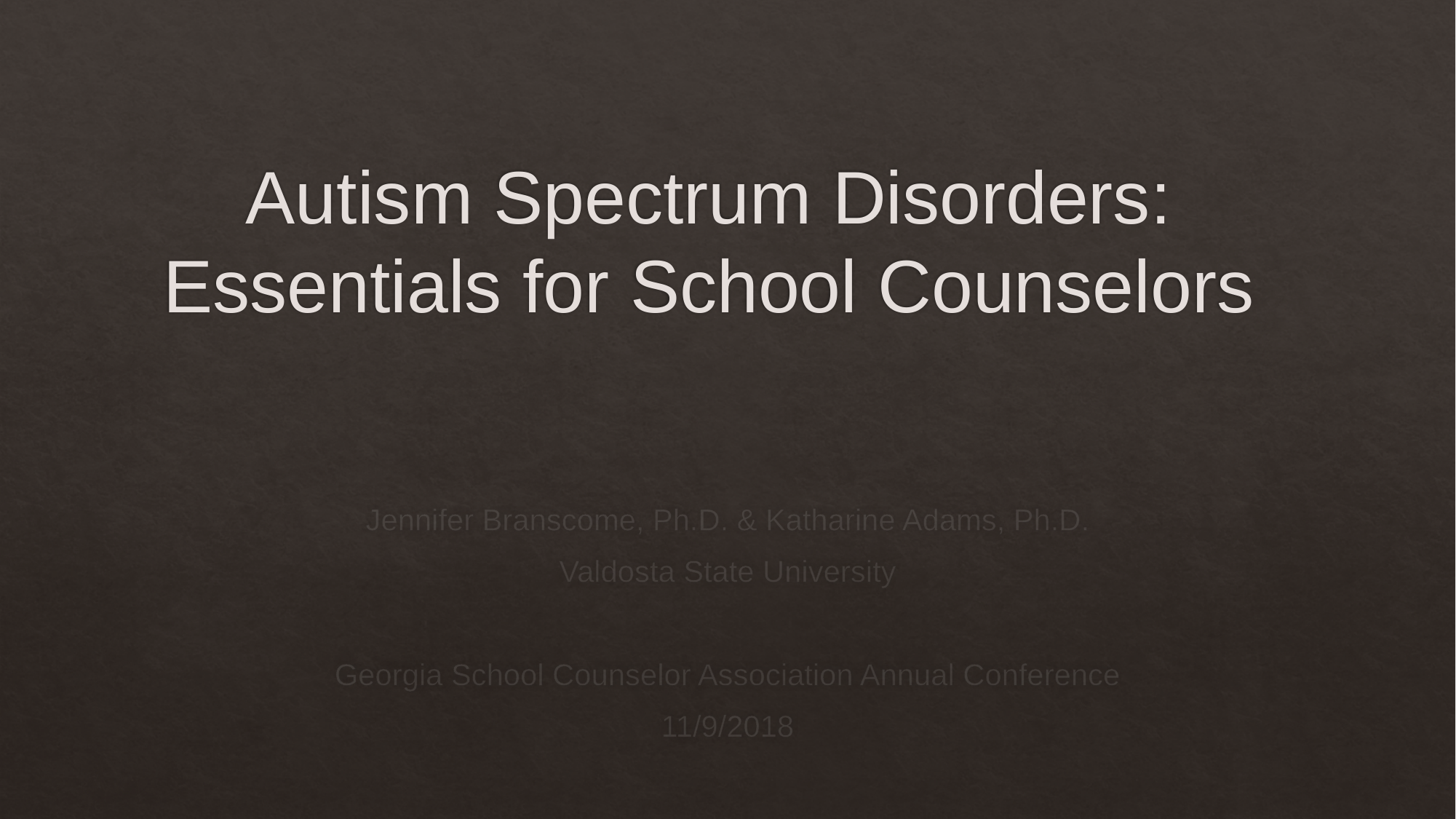

# Autism Spectrum Disorders: Essentials for School Counselors
Jennifer Branscome, Ph.D. & Katharine Adams, Ph.D.
Valdosta State University

Georgia School Counselor Association Annual Conference
11/9/2018